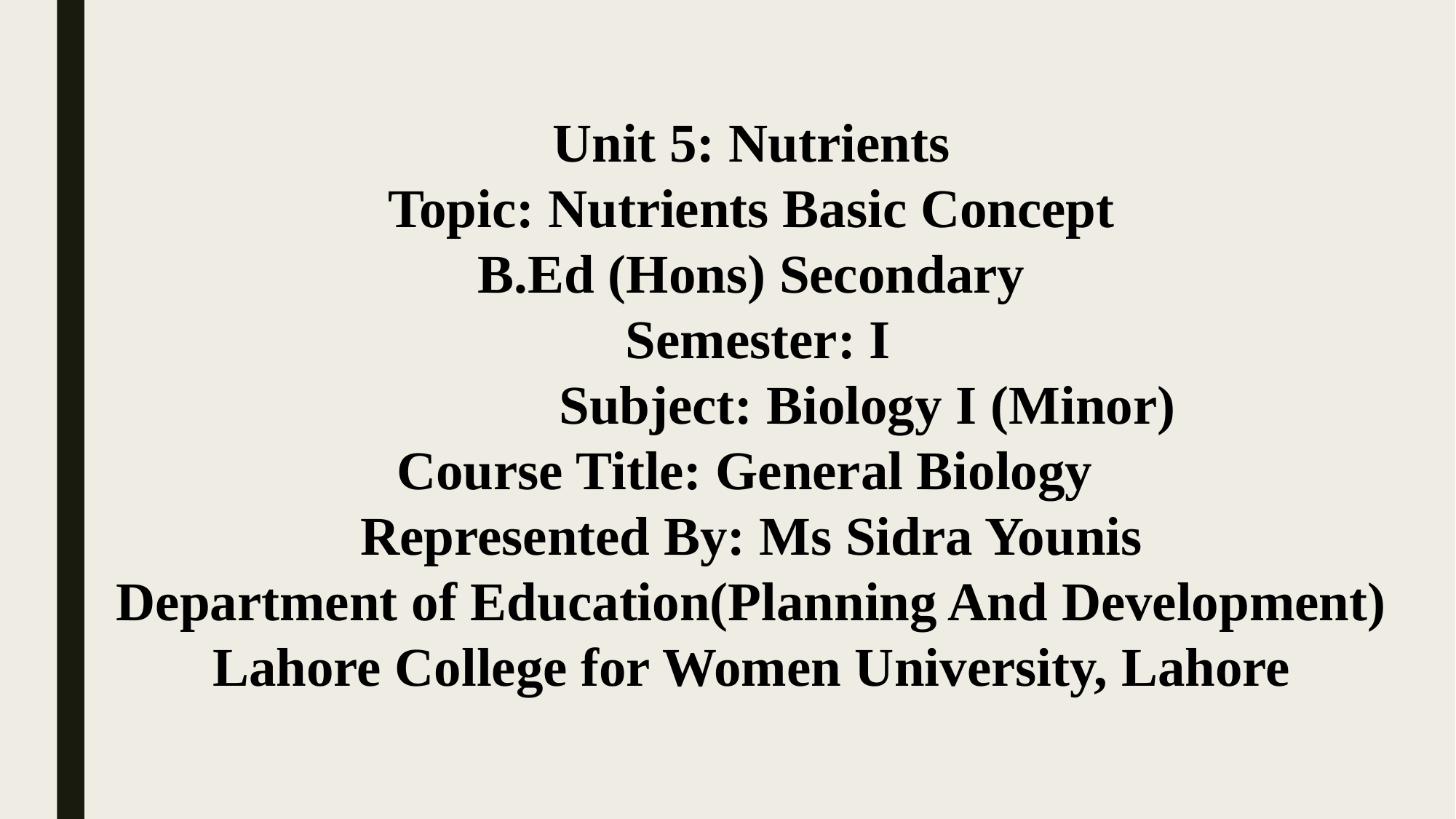

Unit 5: Nutrients
Topic: Nutrients Basic Concept
B.Ed (Hons) Secondary
 Semester: I
                 Subject: Biology I (Minor)
Course Title: General Biology
Represented By: Ms Sidra Younis
Department of Education(Planning And Development)
Lahore College for Women University, Lahore